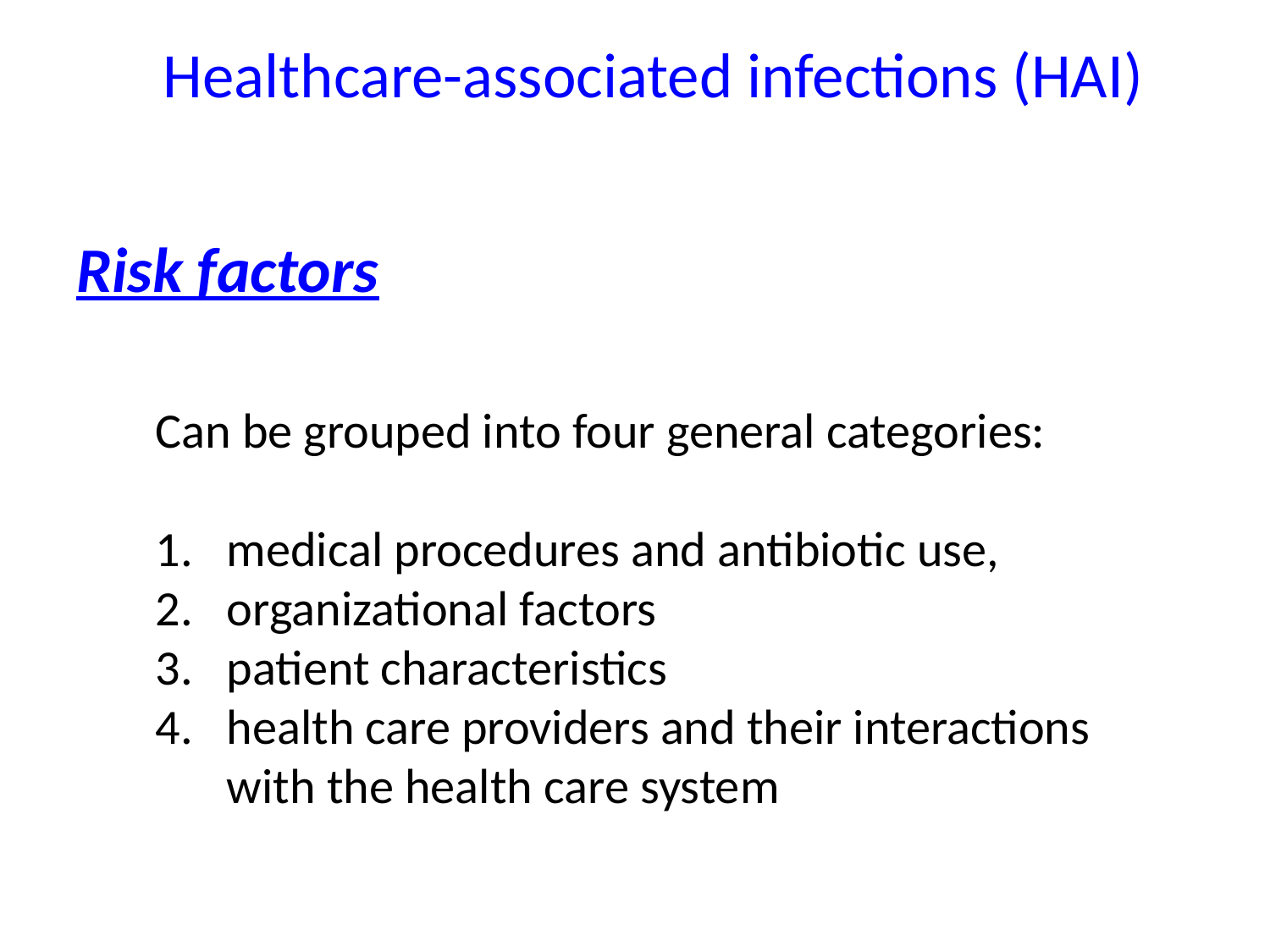

Healthcare-associated infections (HAI)
Risk factors

Can be grouped into four general categories:

medical procedures and antibiotic use,
organizational factors
patient characteristics
health care providers and their interactions with the health care system